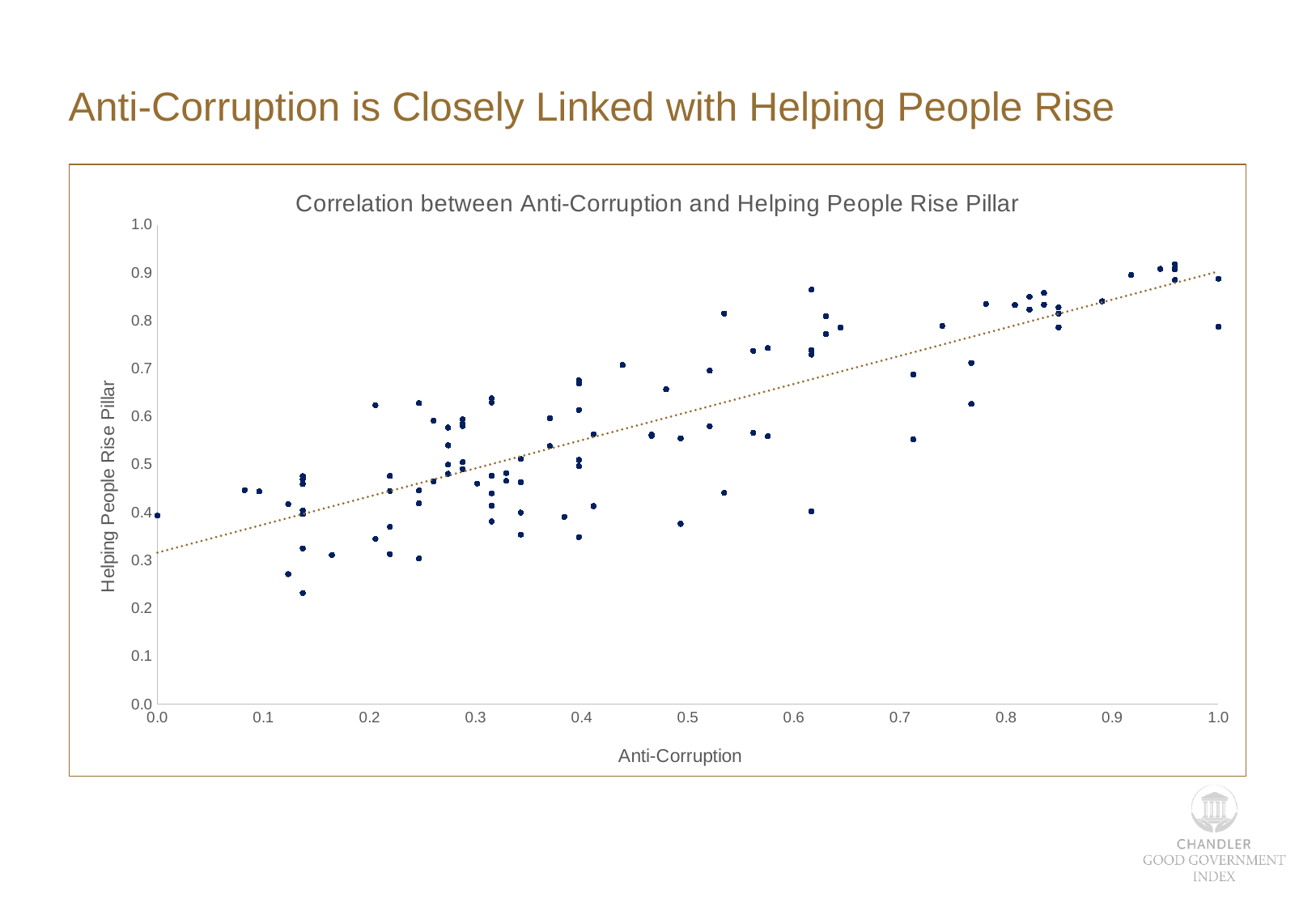

Anti-Corruption is Closely Linked with Helping People Rise

### Chart:

| Category |  |
|---|---|